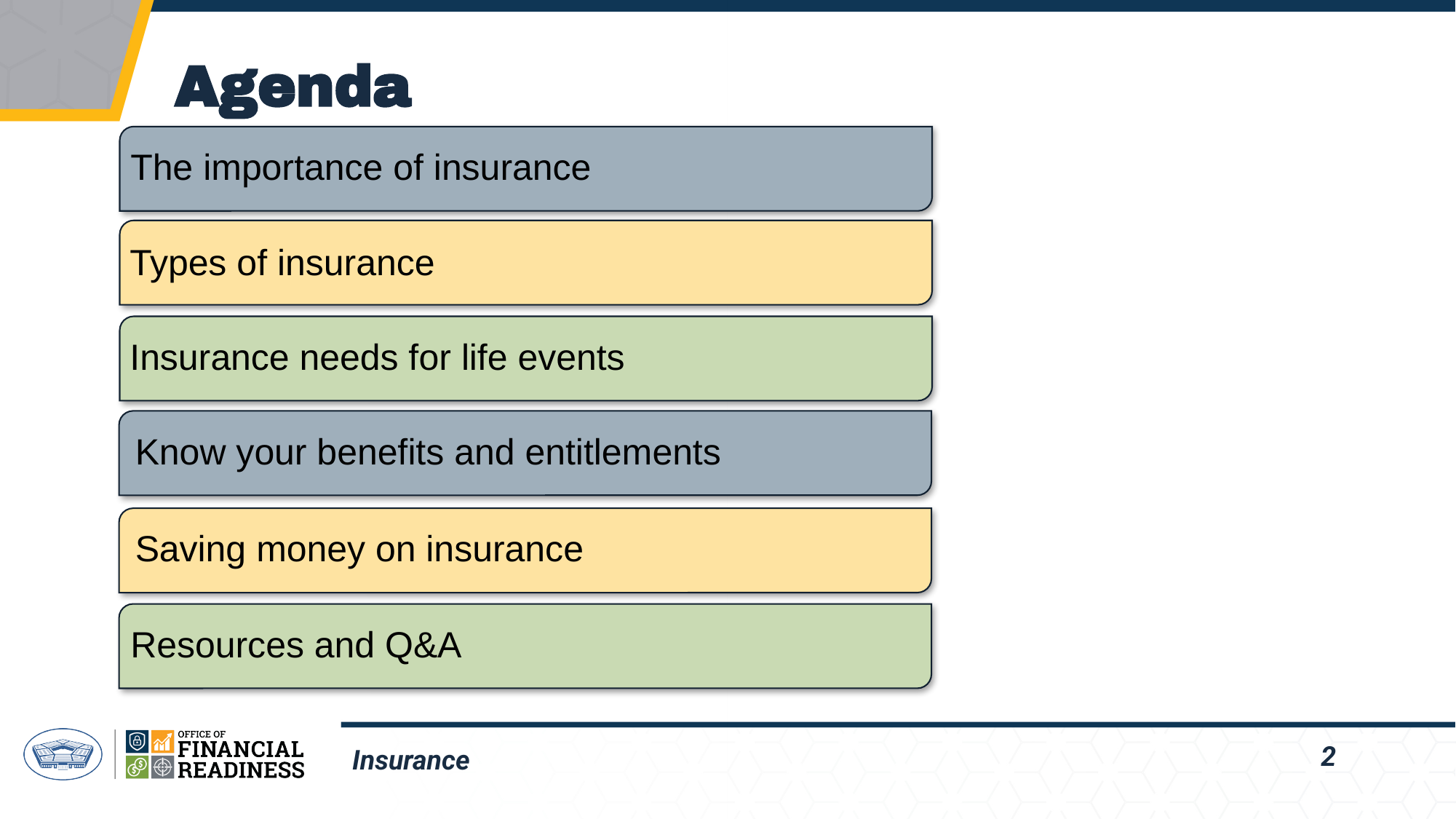

# Agenda

The importance of insurance

Types of insurance
Insurance needs for life events

Know your benefits and entitlements
Saving money on insurance

Resources and Q&A
Insurance